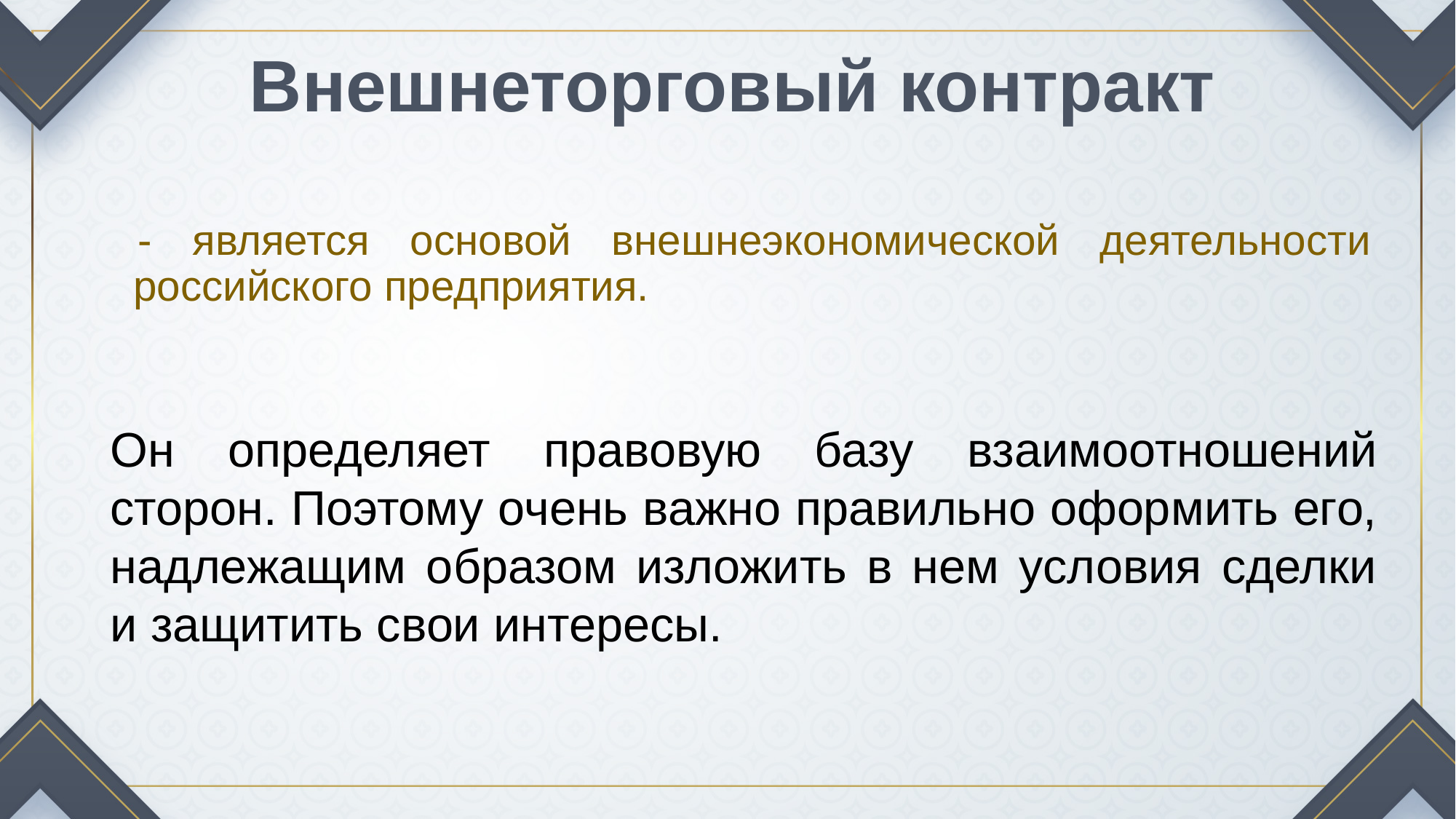

# Внешнеторговый контракт
- является основой внешнеэкономической деятельности российского предприятия.
Он определяет правовую базу взаимоотношений сторон. Поэтому очень важно правильно оформить его, надлежащим образом изложить в нем условия сделки и защитить свои интересы.